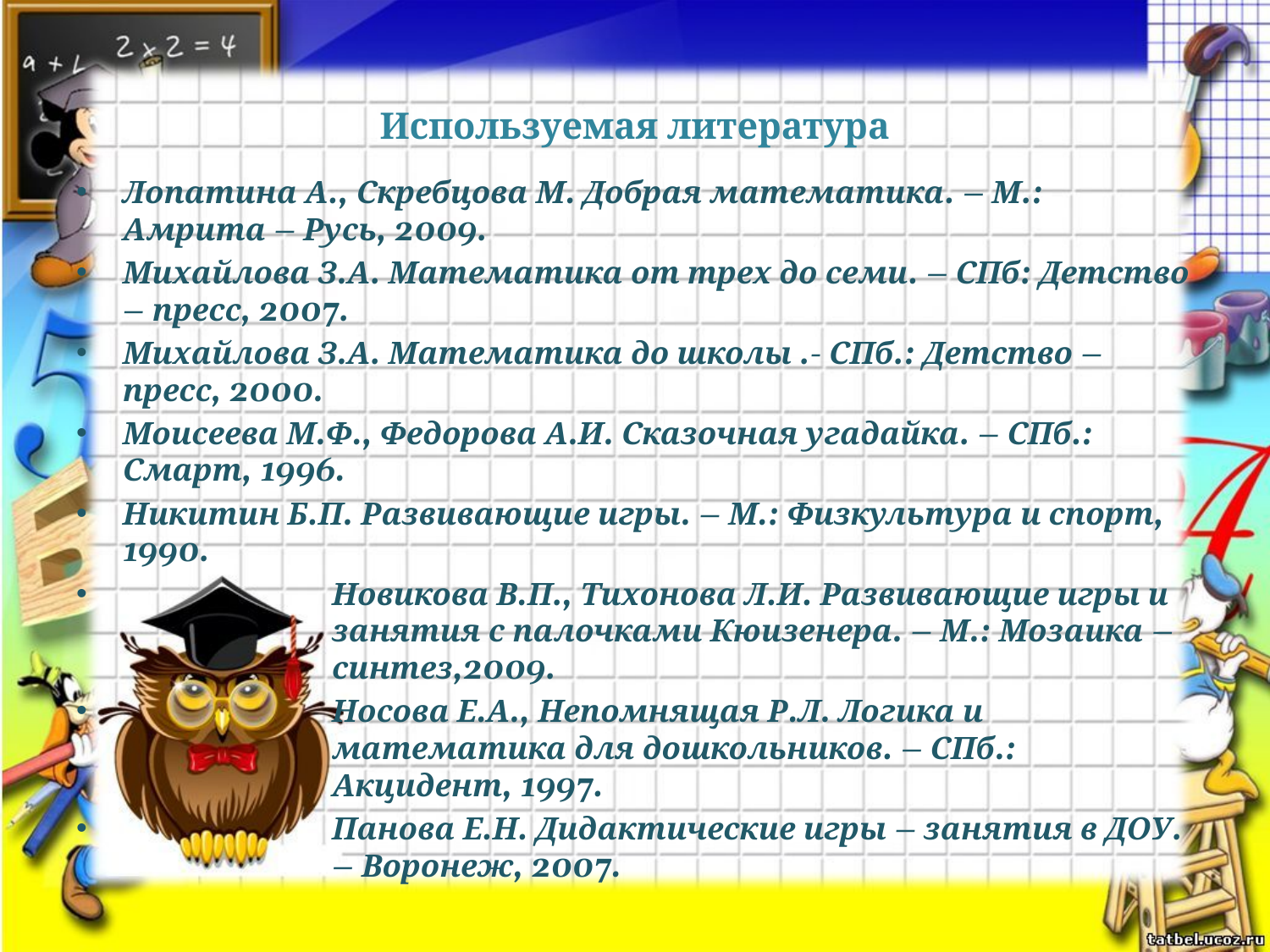

# Используемая литература
Лопатина А., Скребцова М. Добрая математика. – М.: Амрита – Русь, 2009.
Михайлова З.А. Математика от трех до семи. – СПб: Детство – пресс, 2007.
Михайлова З.А. Математика до школы .- СПб.: Детство – пресс, 2000.
Моисеева М.Ф., Федорова А.И. Сказочная угадайка. – СПб.: Смарт, 1996.
Никитин Б.П. Развивающие игры. – М.: Физкультура и спорт, 1990.
Новикова В.П., Тихонова Л.И. Развивающие игры и занятия с палочками Кюизенера. – М.: Мозаика – синтез,2009.
Носова Е.А., Непомнящая Р.Л. Логика и математика для дошкольников. – СПб.: Акцидент, 1997.
Панова Е.Н. Дидактические игры – занятия в ДОУ. – Воронеж, 2007.